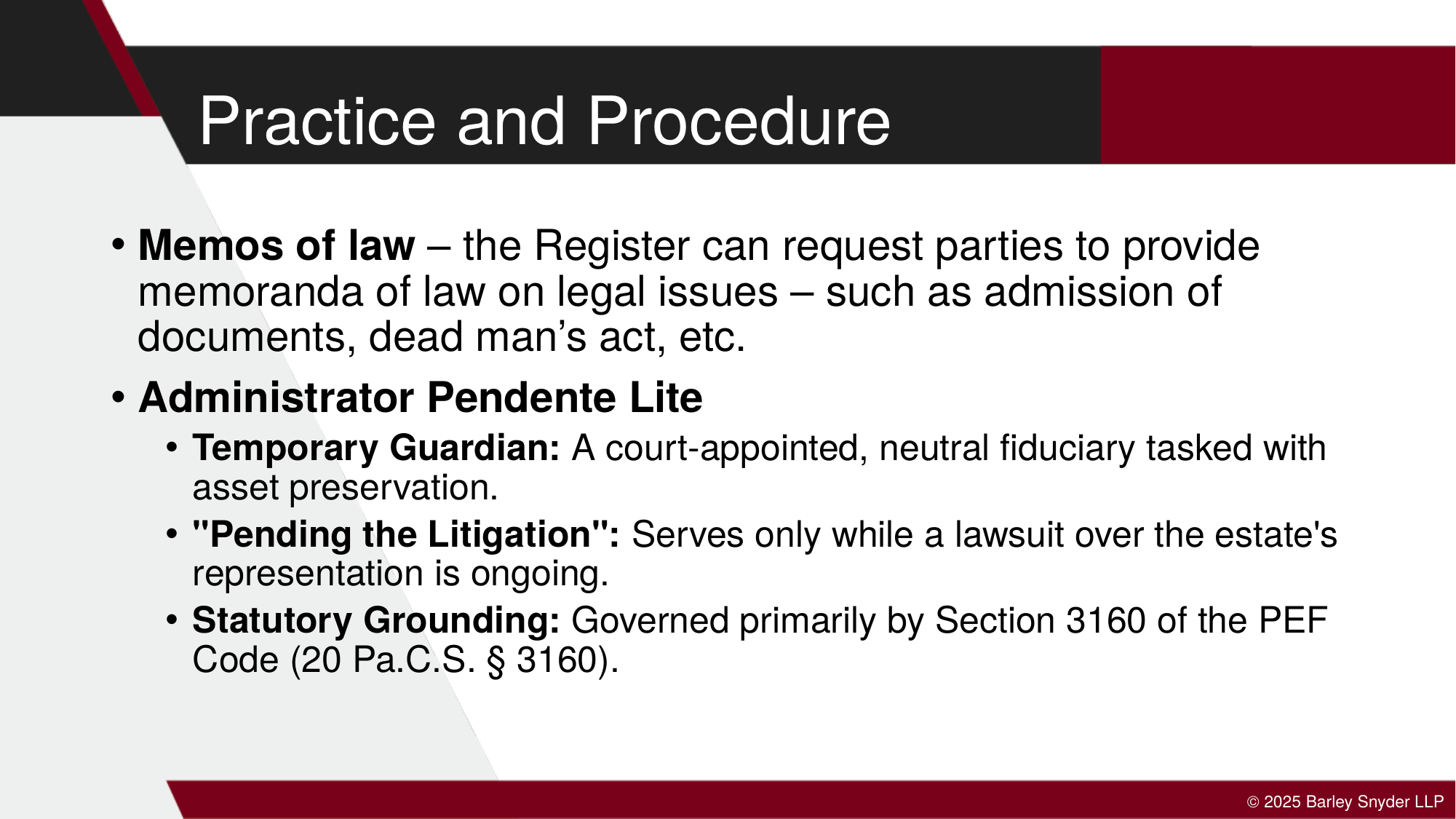

# Practice and Procedure
Memos of law – the Register can request parties to provide memoranda of law on legal issues – such as admission of documents, dead man’s act, etc.
Administrator Pendente Lite
Temporary Guardian: A court-appointed, neutral fiduciary tasked with asset preservation.
"Pending the Litigation": Serves only while a lawsuit over the estate's representation is ongoing.
Statutory Grounding: Governed primarily by Section 3160 of the PEF Code (20 Pa.C.S. § 3160).